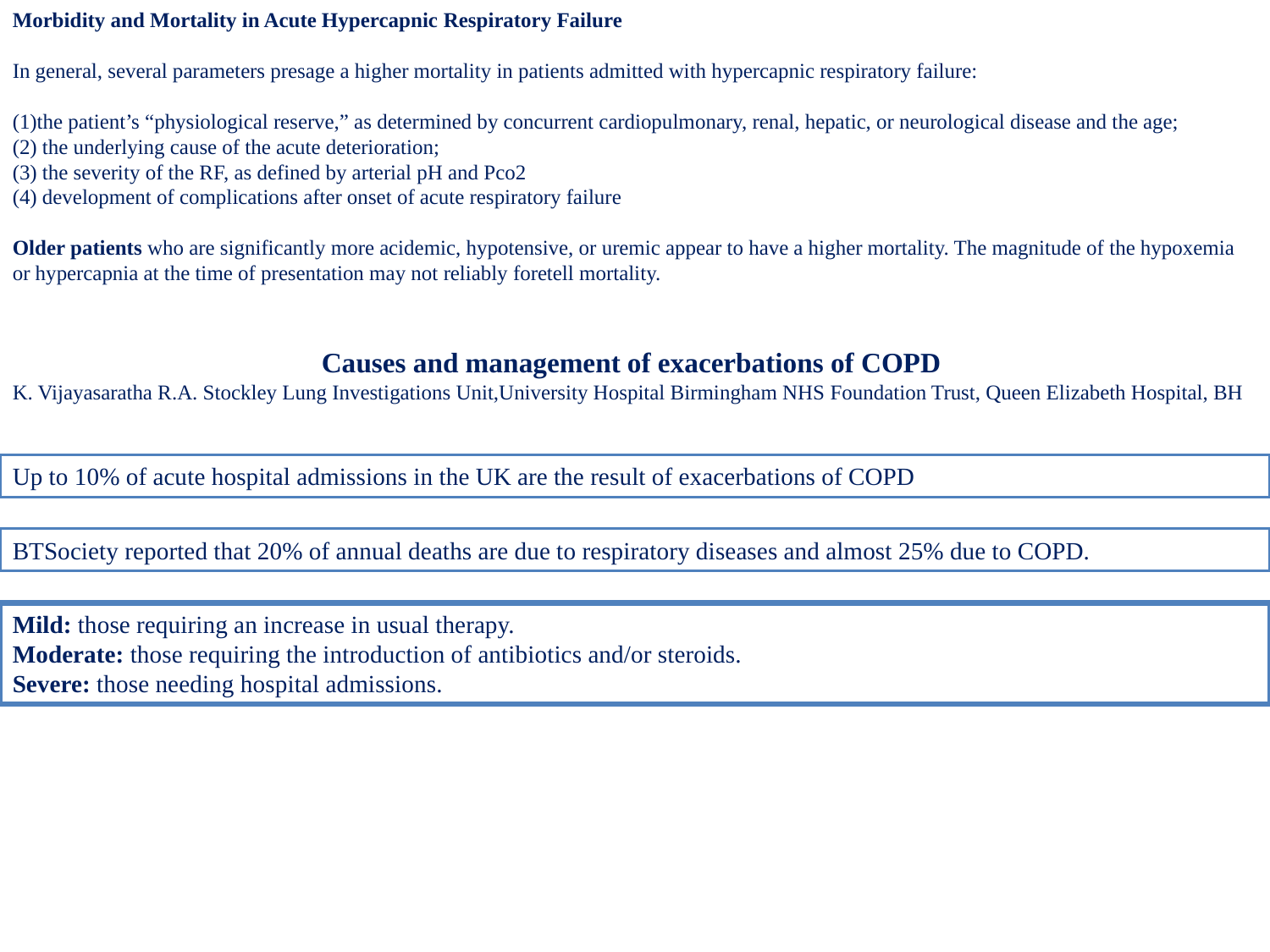

Morbidity and Mortality in Acute Hypercapnic Respiratory Failure

In general, several parameters presage a higher mortality in patients admitted with hypercapnic respiratory failure:

(1)the patient’s “physiological reserve,” as determined by concurrent cardiopulmonary, renal, hepatic, or neurological disease and the age;
(2) the underlying cause of the acute deterioration;
(3) the severity of the RF, as defined by arterial pH and Pco2
(4) development of complications after onset of acute respiratory failure

Older patients who are significantly more acidemic, hypotensive, or uremic appear to have a higher mortality. The magnitude of the hypoxemia or hypercapnia at the time of presentation may not reliably foretell mortality.
Causes and management of exacerbations of COPD
K. Vijayasaratha R.A. Stockley Lung Investigations Unit,University Hospital Birmingham NHS Foundation Trust, Queen Elizabeth Hospital, BH
Up to 10% of acute hospital admissions in the UK are the result of exacerbations of COPD
BTSociety reported that 20% of annual deaths are due to respiratory diseases and almost 25% due to COPD.
Mild: those requiring an increase in usual therapy.
Moderate: those requiring the introduction of antibiotics and/or steroids.
Severe: those needing hospital admissions.